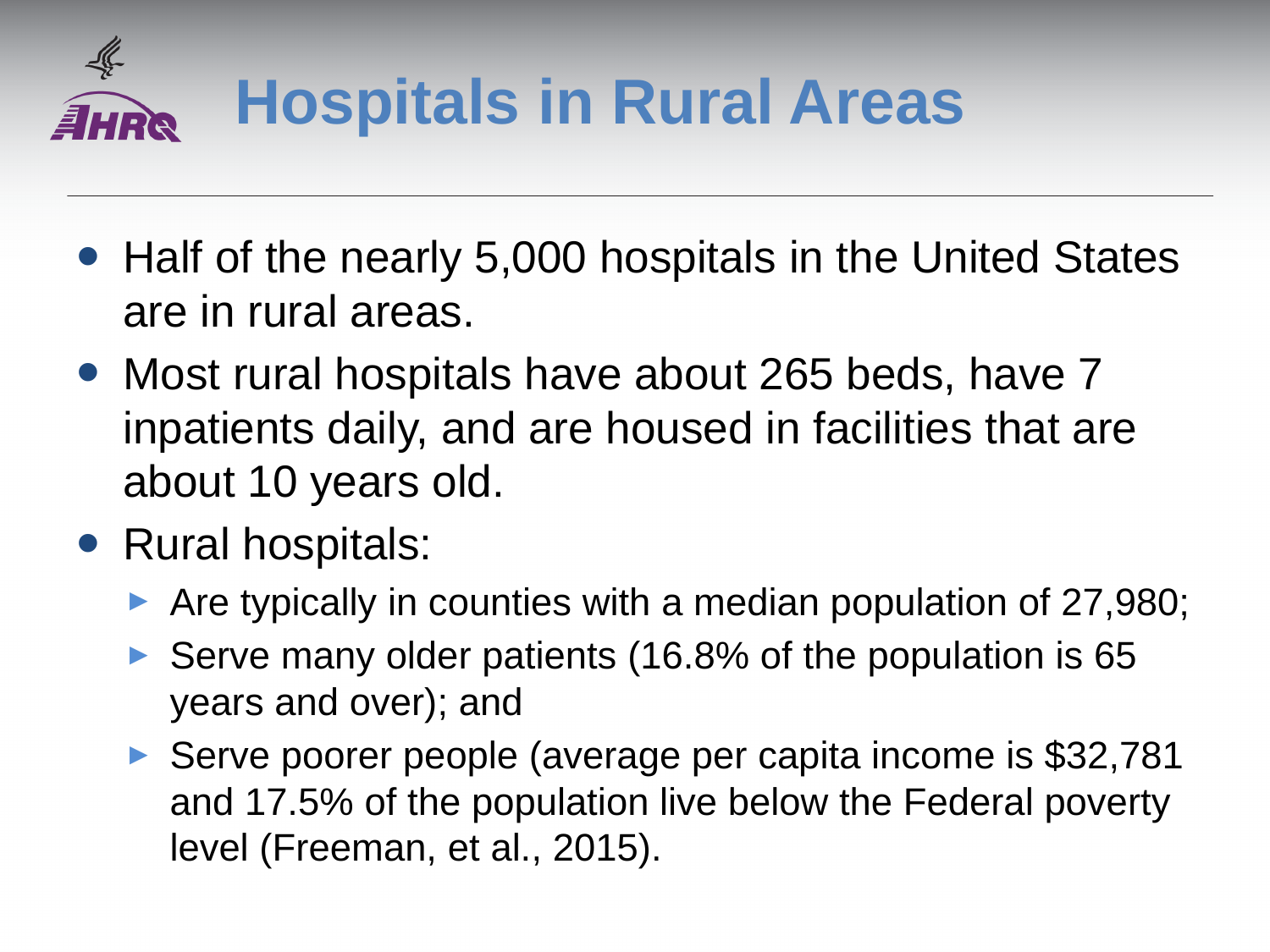

# Hospitals in Rural Areas
Half of the nearly 5,000 hospitals in the United States are in rural areas.
Most rural hospitals have about 265 beds, have 7 inpatients daily, and are housed in facilities that are about 10 years old.
Rural hospitals:
Are typically in counties with a median population of 27,980;
Serve many older patients (16.8% of the population is 65 years and over); and
Serve poorer people (average per capita income is $32,781 and 17.5% of the population live below the Federal poverty level (Freeman, et al., 2015).